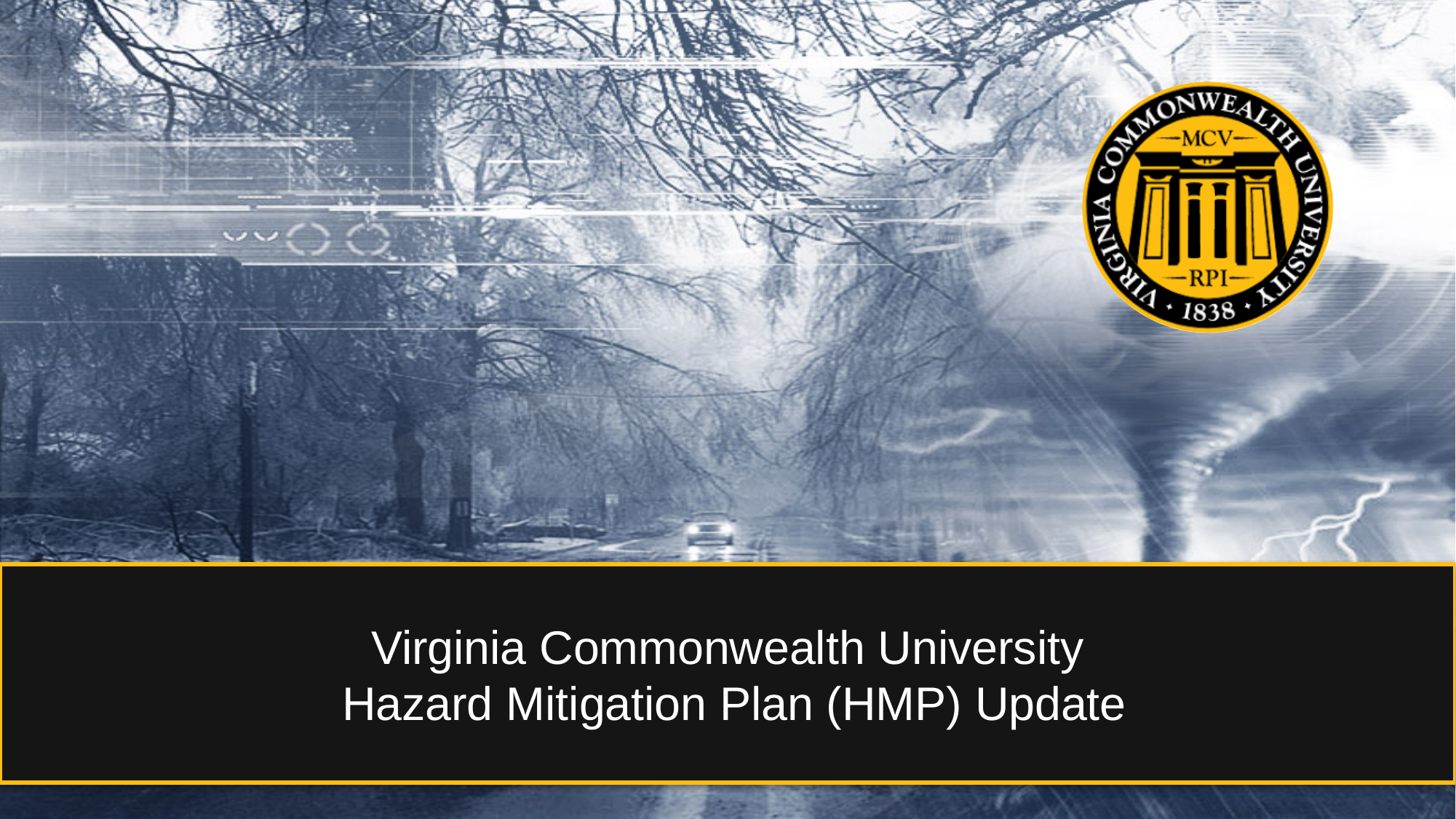

# Virginia Commonwealth University Hazard Mitigation Plan (HMP) Update